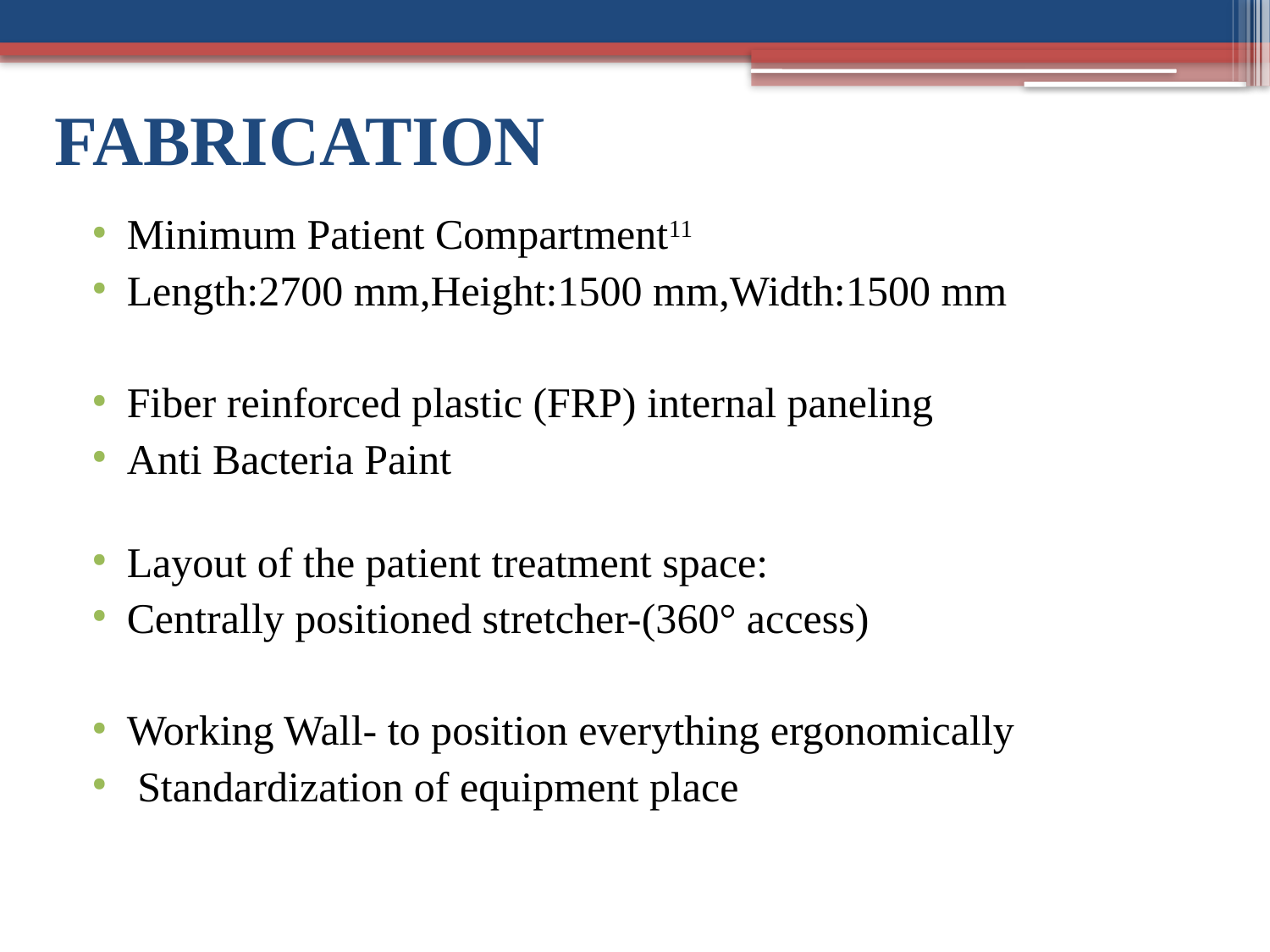

# FABRICATION
Minimum Patient Compartment11
Length:2700 mm,Height:1500 mm,Width:1500 mm

Fiber reinforced plastic (FRP) internal paneling
Anti Bacteria Paint

Layout of the patient treatment space:
Centrally positioned stretcher-(360° access)

Working Wall- to position everything ergonomically
 Standardization of equipment place